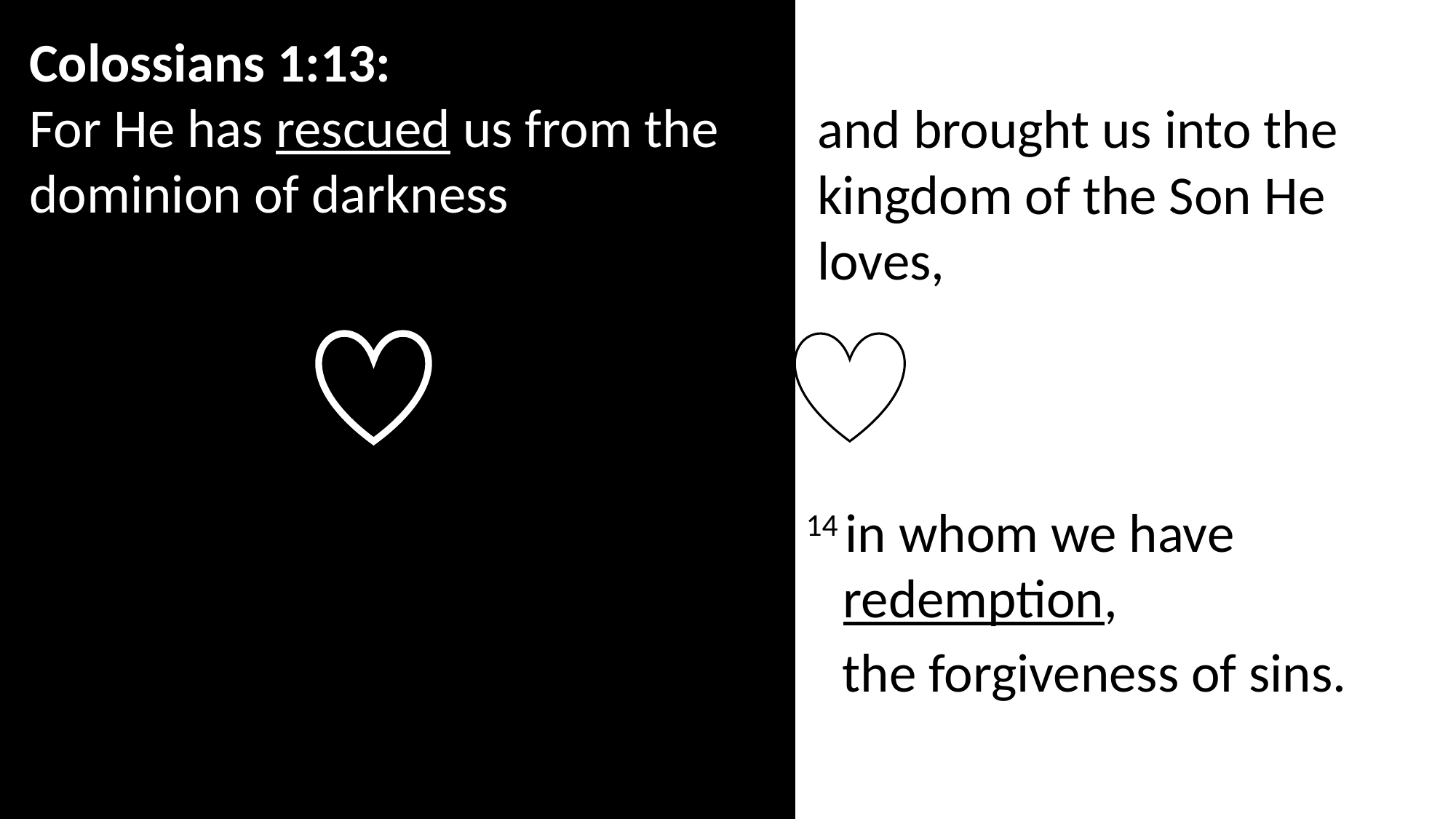

Colossians 1:13:
For He has rescued us from the dominion of darkness
#
and brought us into the
kingdom of the Son He loves,

14 in whom we have
   redemption,
the forgiveness of sins.